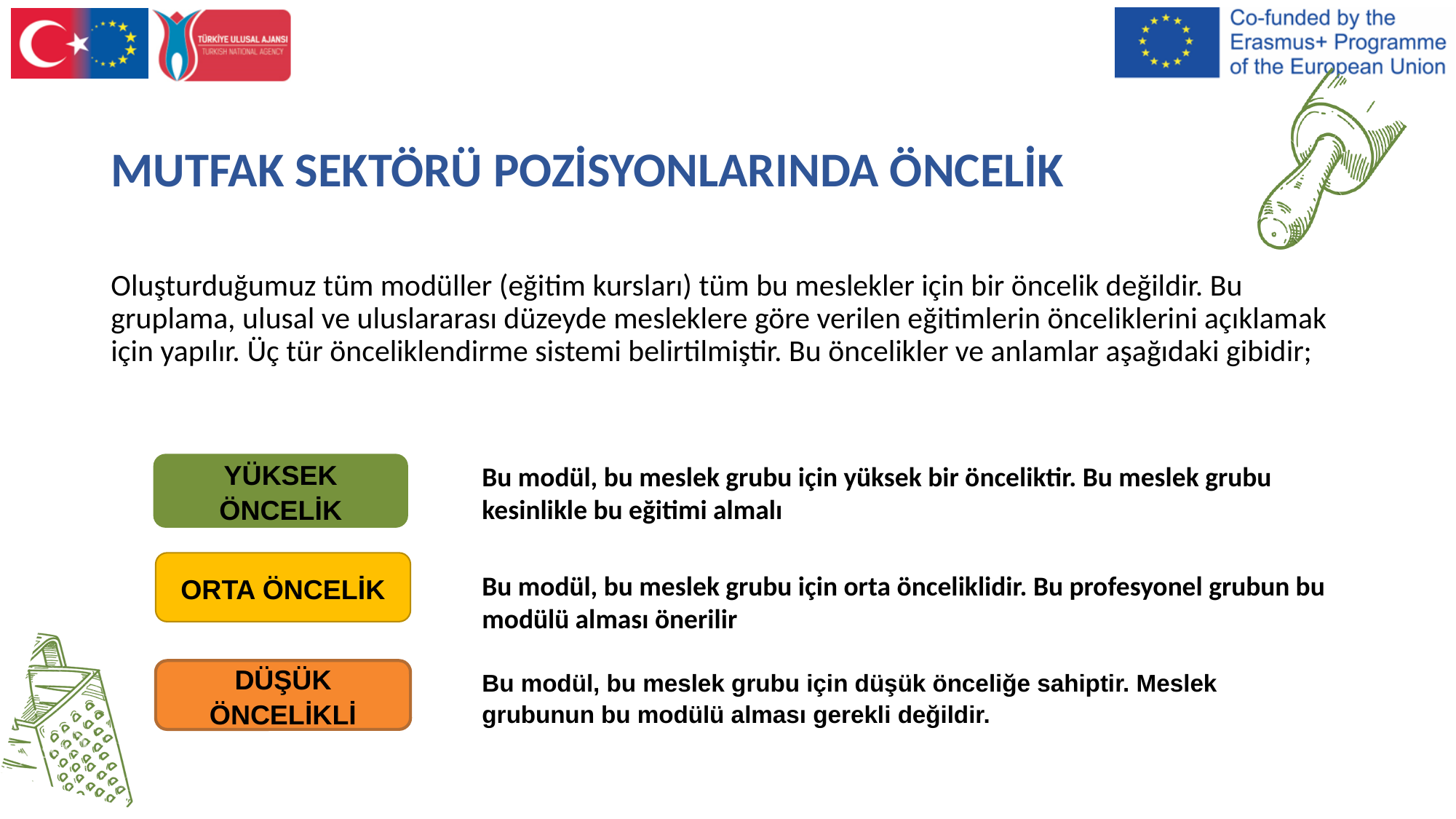

# MUTFAK SEKTÖRÜ POZİSYONLARINDA ÖNCELİK
Oluşturduğumuz tüm modüller (eğitim kursları) tüm bu meslekler için bir öncelik değildir. Bu gruplama, ulusal ve uluslararası düzeyde mesleklere göre verilen eğitimlerin önceliklerini açıklamak için yapılır. Üç tür önceliklendirme sistemi belirtilmiştir. Bu öncelikler ve anlamlar aşağıdaki gibidir;
YÜKSEK ÖNCELİK
Bu modül, bu meslek grubu için yüksek bir önceliktir. Bu meslek grubu kesinlikle bu eğitimi almalı
ORTA ÖNCELİK
Bu modül, bu meslek grubu için orta önceliklidir. Bu profesyonel grubun bu modülü alması önerilir
DÜŞÜK ÖNCELİKLİ
Bu modül, bu meslek grubu için düşük önceliğe sahiptir. Meslek grubunun bu modülü alması gerekli değildir.